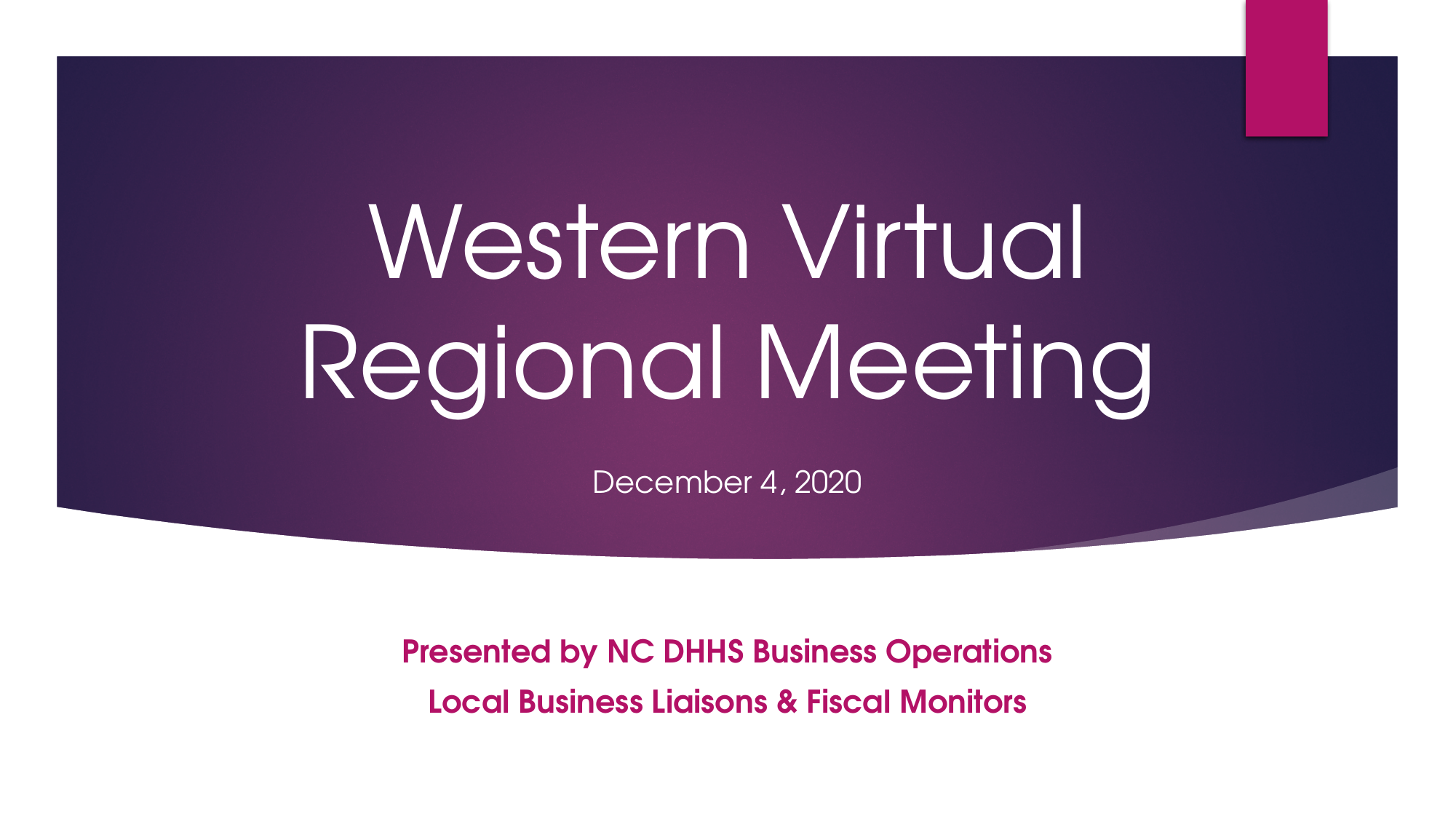

# Western Virtual Regional Meeting December 4, 2020

Presented by NC DHHS Business Operations
Local Business Liaisons & Fiscal Monitors